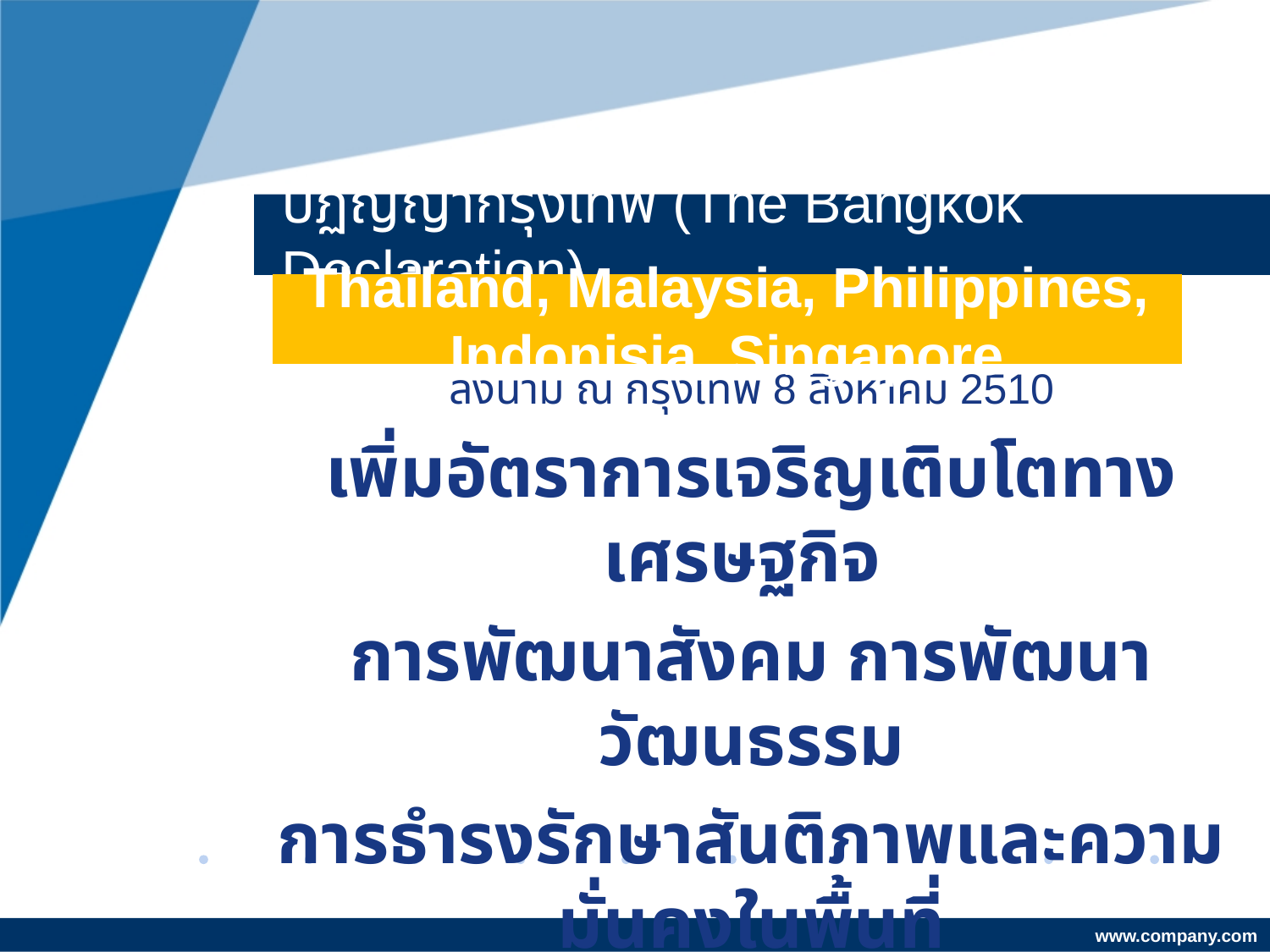

# ปฏิญญากรุงเทพ (The Bangkok Declaration)
Thailand, Malaysia, Philippines, Indonisia, Singapore

ลงนาม ณ กรุงเทพ 8 สิงหาคม 2510
เพิ่มอัตราการเจริญเติบโตทางเศรษฐกิจ
การพัฒนาสังคม การพัฒนาวัฒนธรรม
การธำรงรักษาสันติภาพและความมั่นคงในพื้นที่
คลายข้อพิพาทระหว่างประเทศสมาชิกอย่างสันติ